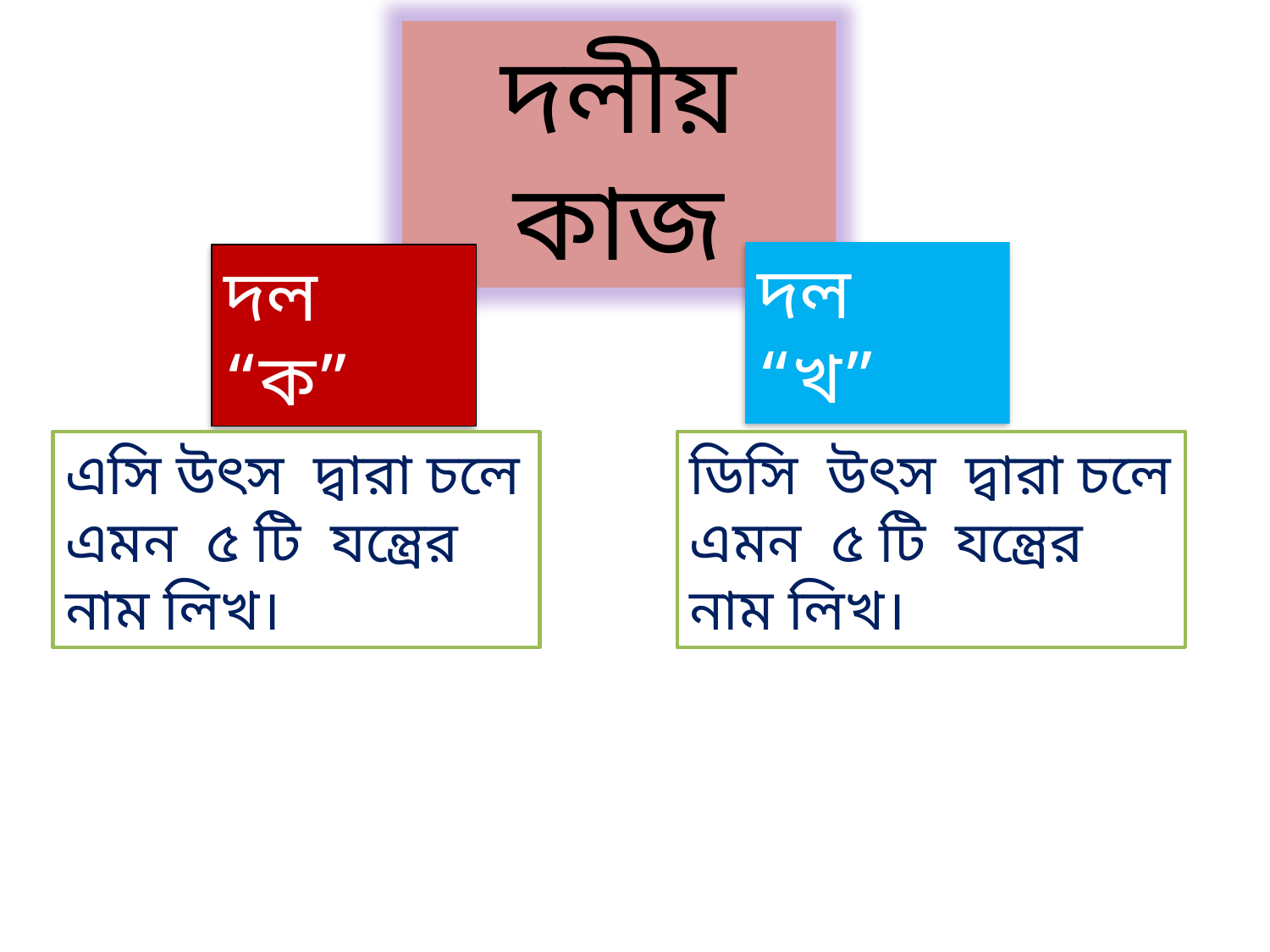

দলীয় কাজ
দল   “খ”
দল   “ক”
এসি উৎস  দ্বারা চলে এমন  ৫ টি  যন্ত্রের নাম লিখ।
ডিসি  উৎস  দ্বারা চলে এমন  ৫ টি  যন্ত্রের নাম লিখ।